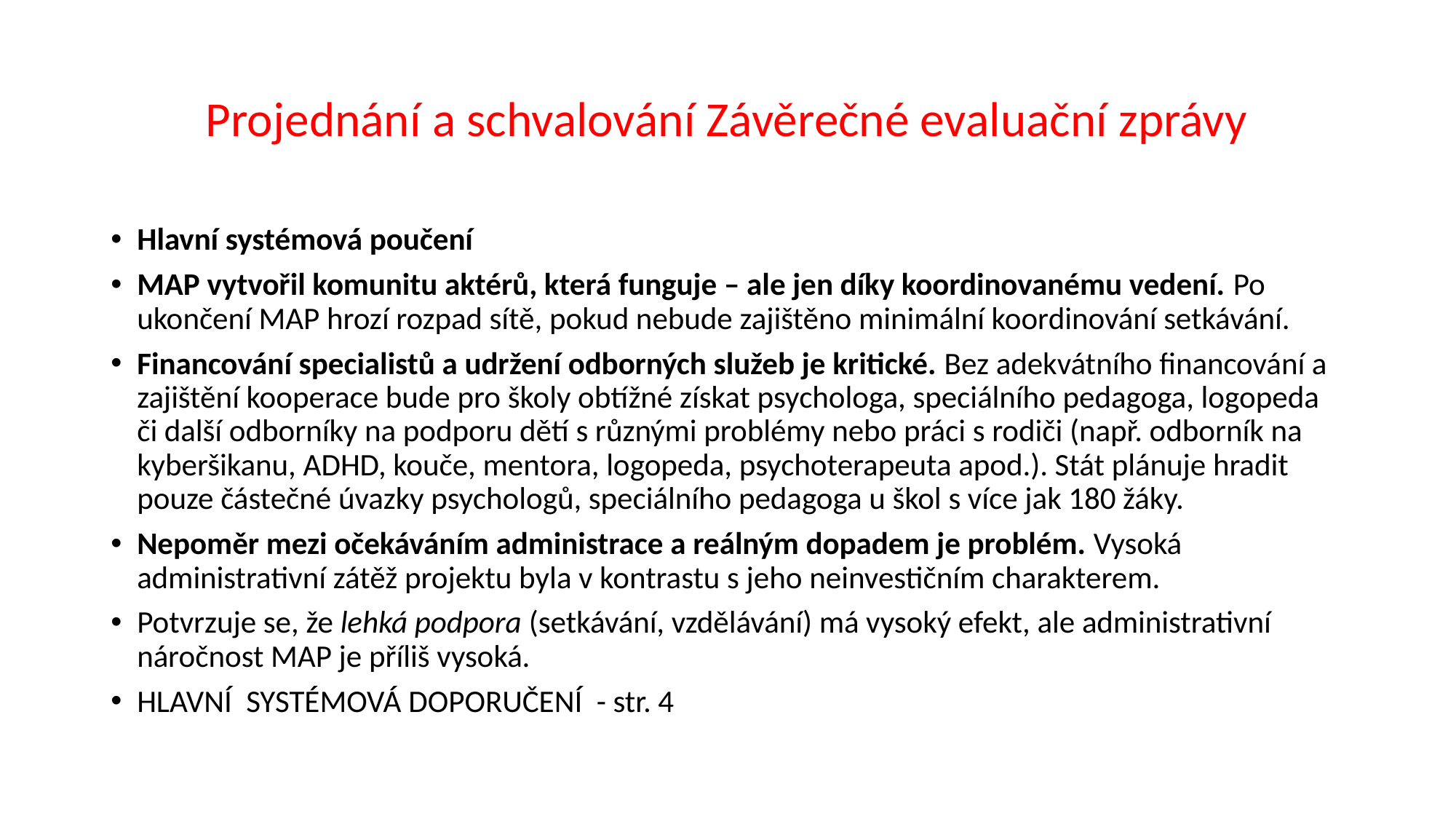

# Projednání a schvalování Závěrečné evaluační zprávy
Hlavní systémová poučení
MAP vytvořil komunitu aktérů, která funguje – ale jen díky koordinovanému vedení. Po ukončení MAP hrozí rozpad sítě, pokud nebude zajištěno minimální koordinování setkávání.
Financování specialistů a udržení odborných služeb je kritické. Bez adekvátního financování a zajištění kooperace bude pro školy obtížné získat psychologa, speciálního pedagoga, logopeda či další odborníky na podporu dětí s různými problémy nebo práci s rodiči (např. odborník na kyberšikanu, ADHD, kouče, mentora, logopeda, psychoterapeuta apod.). Stát plánuje hradit pouze částečné úvazky psychologů, speciálního pedagoga u škol s více jak 180 žáky.
Nepoměr mezi očekáváním administrace a reálným dopadem je problém. Vysoká administrativní zátěž projektu byla v kontrastu s jeho neinvestičním charakterem.
Potvrzuje se, že lehká podpora (setkávání, vzdělávání) má vysoký efekt, ale administrativní náročnost MAP je příliš vysoká.
HLAVNÍ  SYSTÉMOVÁ DOPORUČENÍ  - str. 4